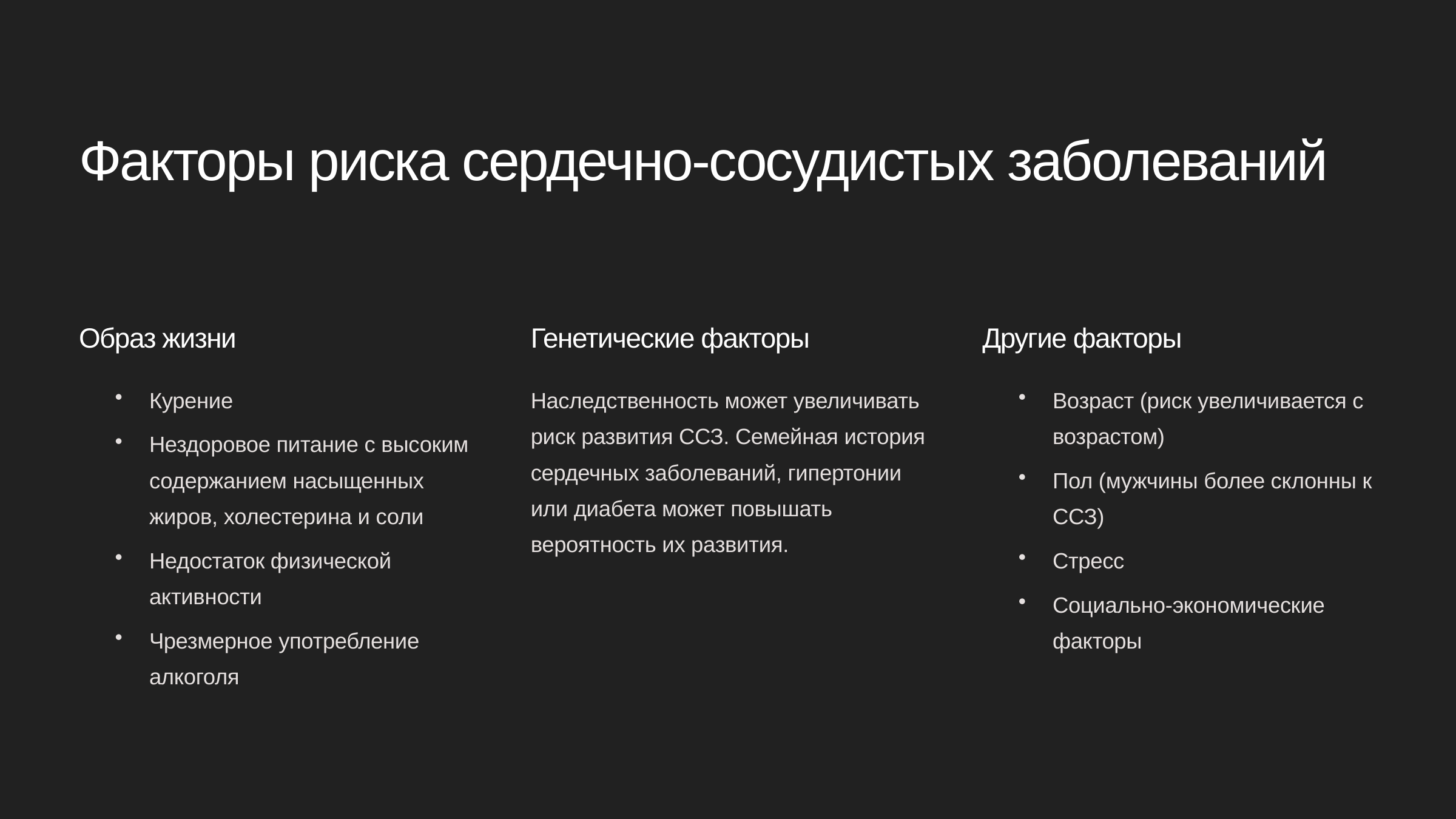

newUROKI.net
Факторы риска сердечно-сосудистых заболеваний
Образ жизни
Генетические факторы
Другие факторы
Курение
Наследственность может увеличивать риск развития ССЗ. Семейная история сердечных заболеваний, гипертонии или диабета может повышать вероятность их развития.
Возраст (риск увеличивается с возрастом)
Нездоровое питание с высоким содержанием насыщенных жиров, холестерина и соли
Пол (мужчины более склонны к ССЗ)
Недостаток физической активности
Стресс
Социально-экономические факторы
Чрезмерное употребление алкоголя